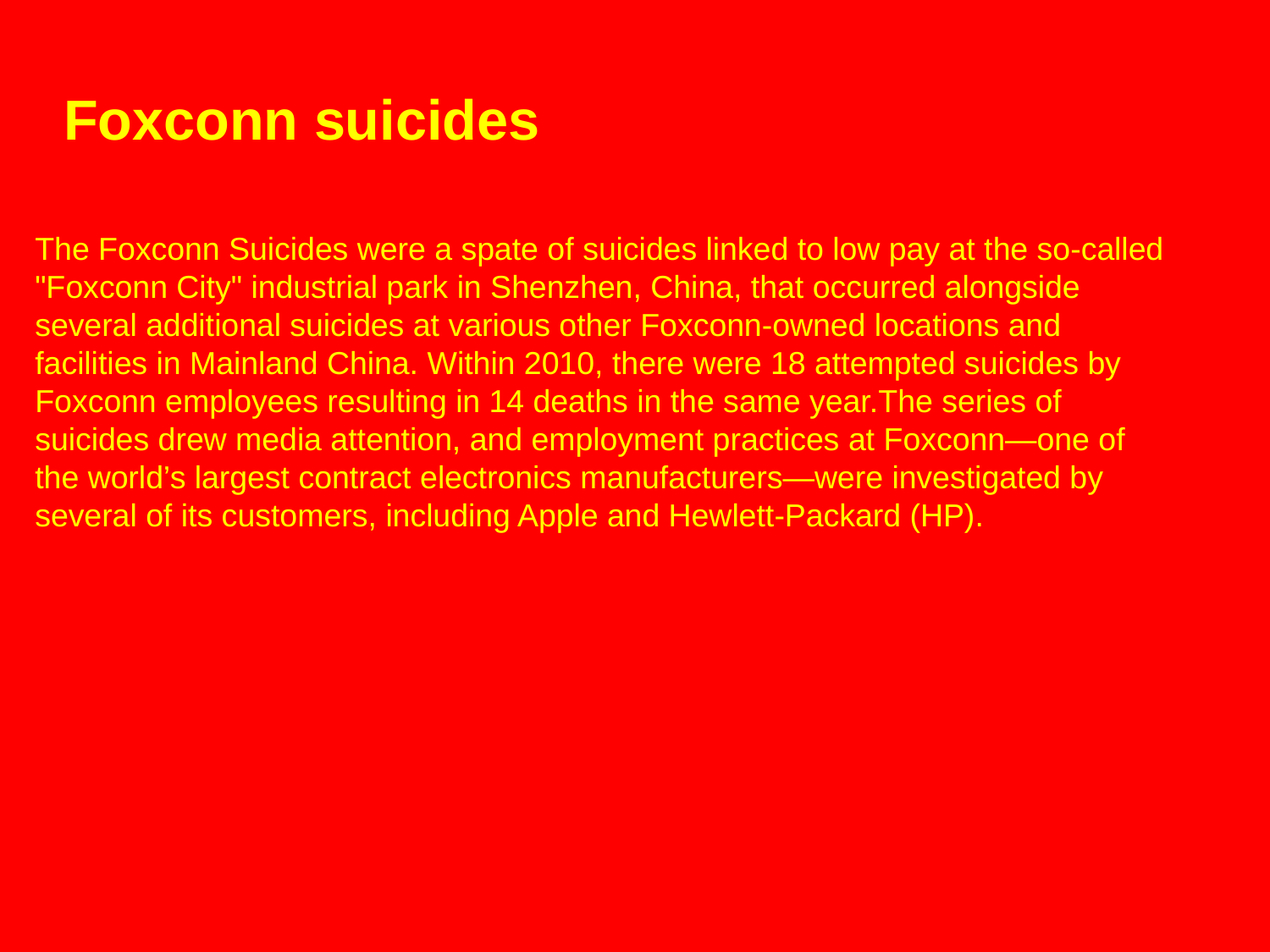

Foxconn suicides
The Foxconn Suicides were a spate of suicides linked to low pay at the so-called "Foxconn City" industrial park in Shenzhen, China, that occurred alongside several additional suicides at various other Foxconn-owned locations and facilities in Mainland China. Within 2010, there were 18 attempted suicides by Foxconn employees resulting in 14 deaths in the same year.The series of suicides drew media attention, and employment practices at Foxconn—one of the world’s largest contract electronics manufacturers—were investigated by several of its customers, including Apple and Hewlett-Packard (HP).